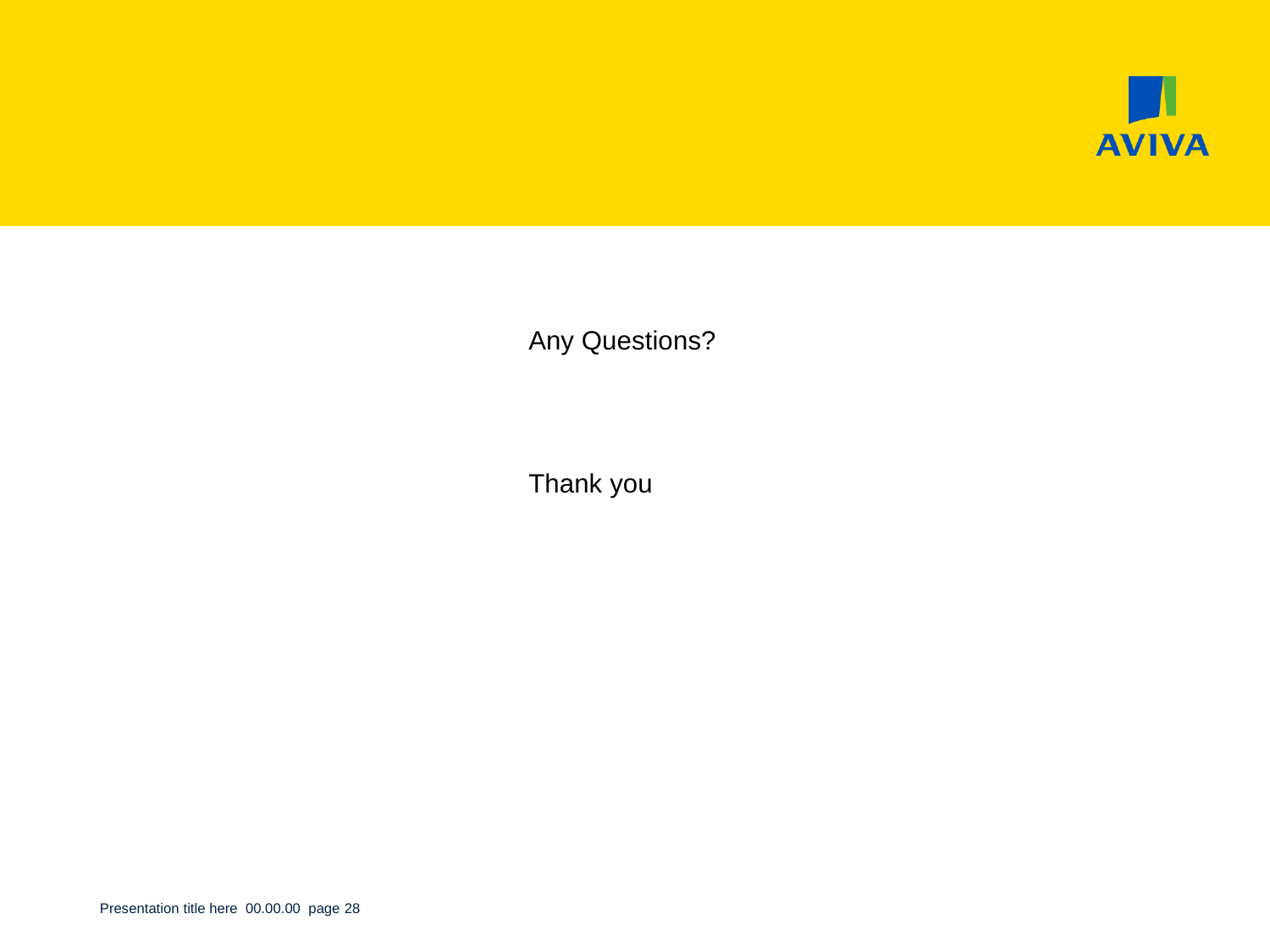

#

				Any Questions?

				Thank you
Presentation title here  00.00.00  page 28